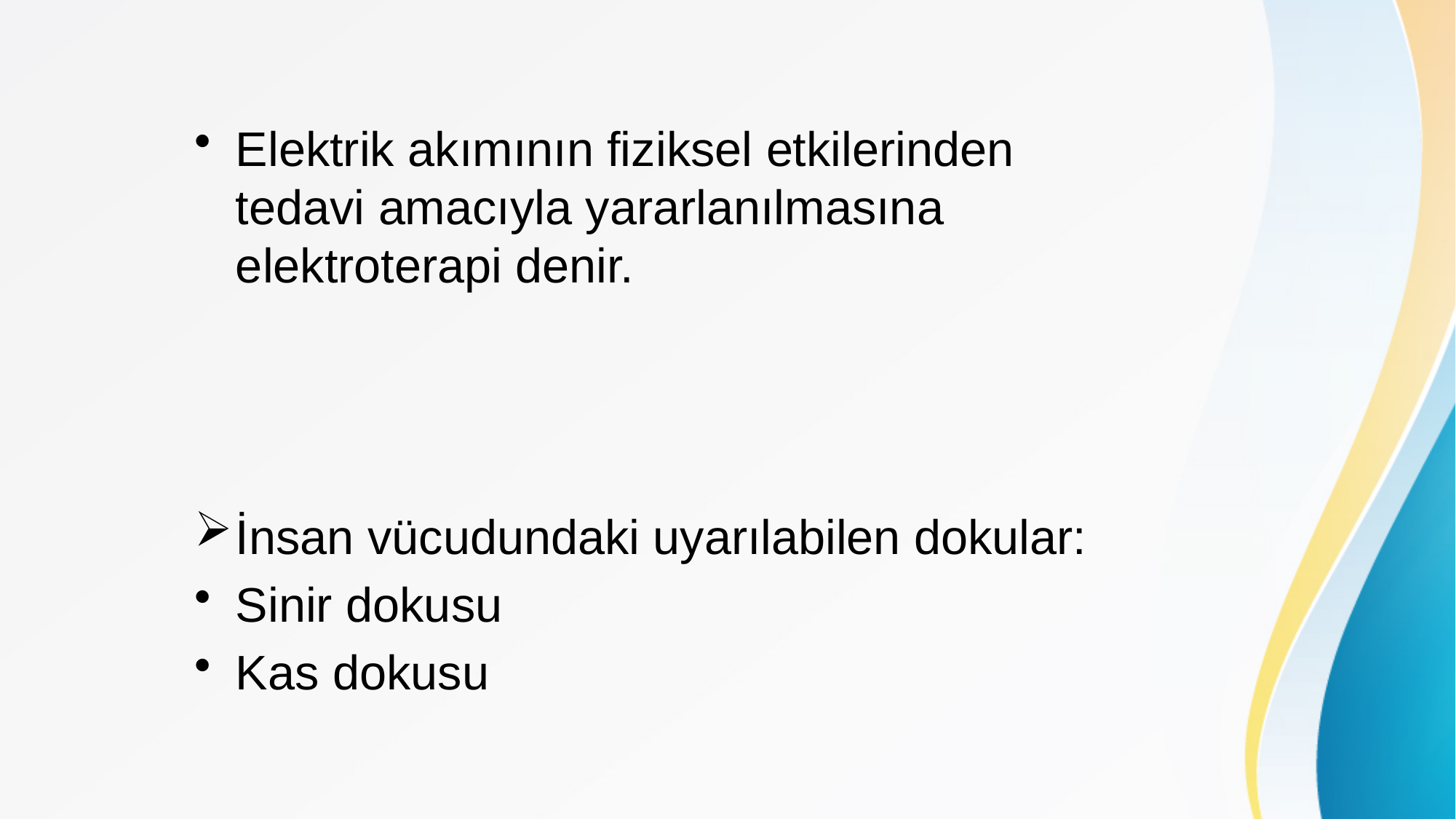

Elektrik akımının fiziksel etkilerinden tedavi amacıyla yararlanılmasına elektroterapi denir.

İnsan vücudundaki uyarılabilen dokular:
Sinir dokusu
Kas dokusu